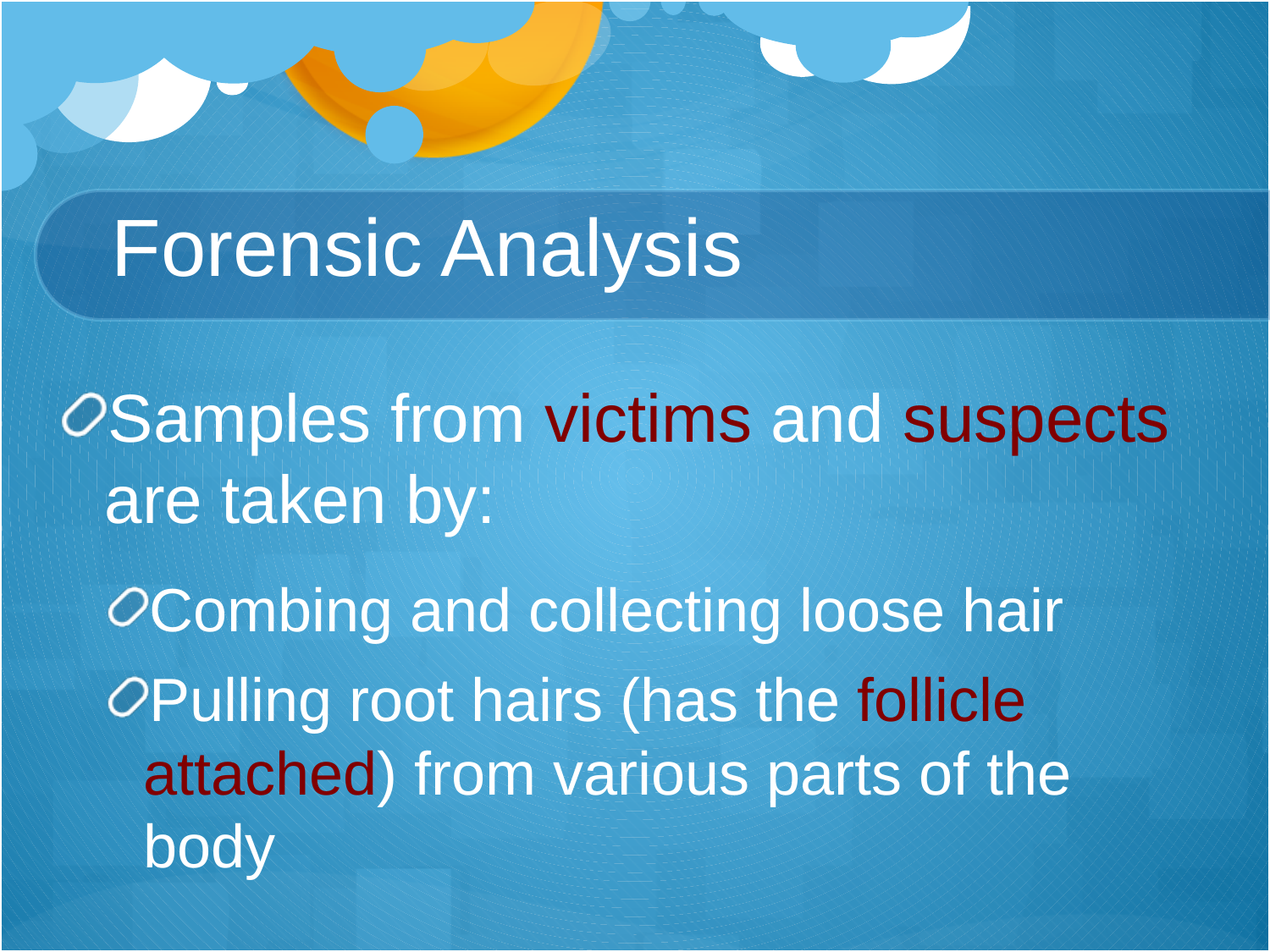

# Forensic Analysis
Samples from victims and suspects are taken by:
Combing and collecting loose hair
Pulling root hairs (has the follicle attached) from various parts of the body